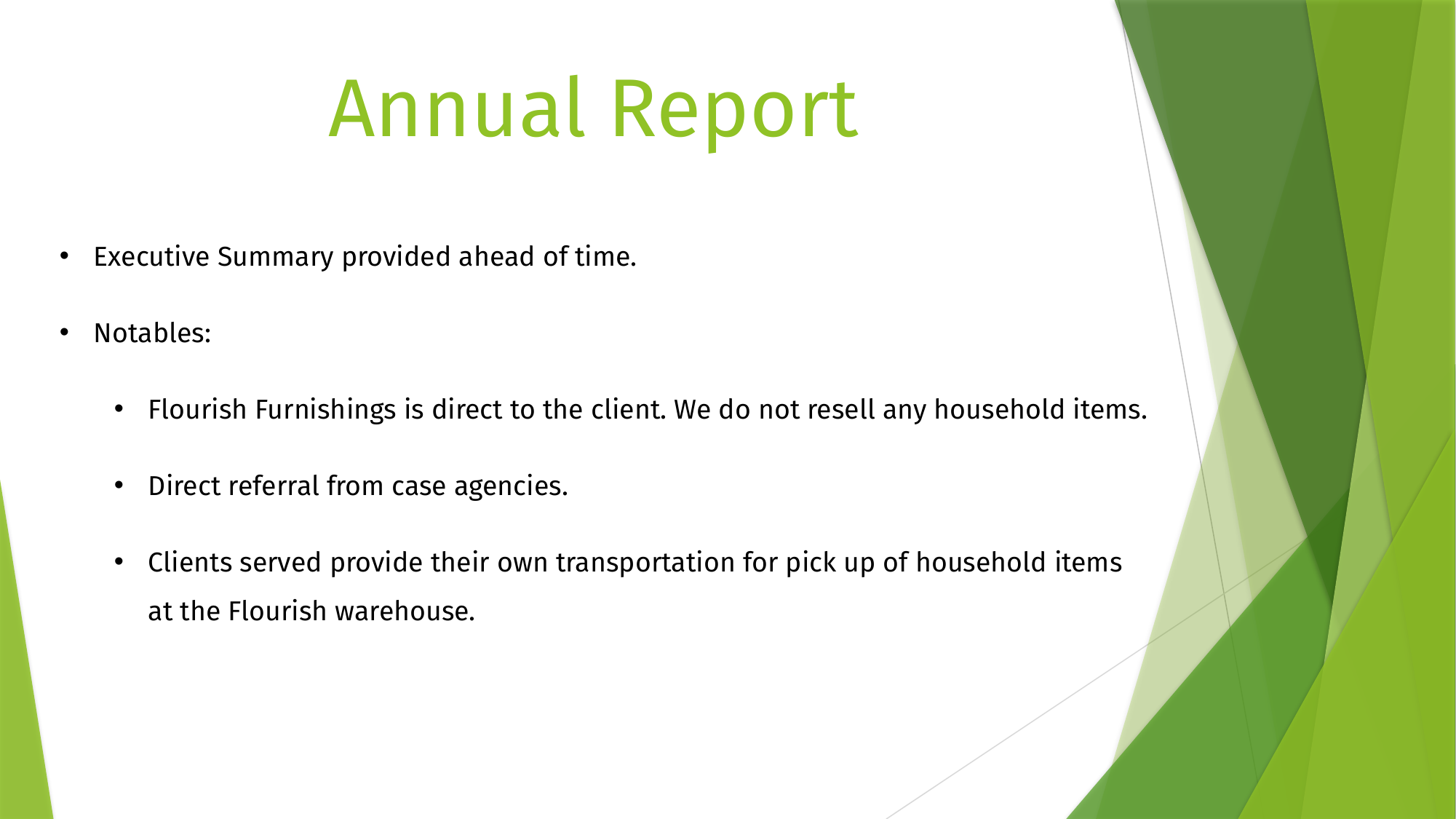

# Annual Report
Executive Summary provided ahead of time.
Notables:
Flourish Furnishings is direct to the client. We do not resell any household items.
Direct referral from case agencies.
Clients served provide their own transportation for pick up of household items at the Flourish warehouse.